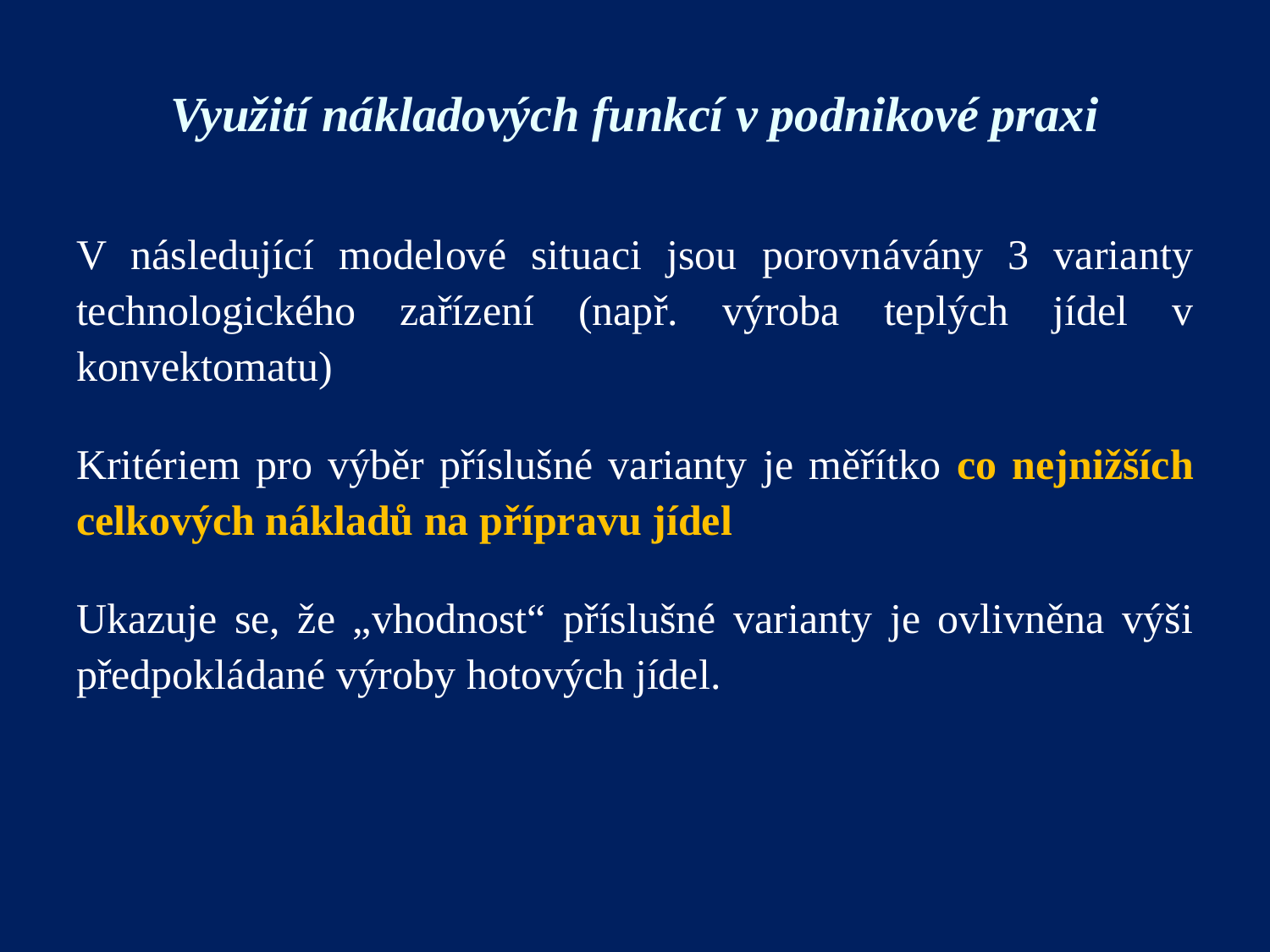

# Využití nákladových funkcí v podnikové praxi
V následující modelové situaci jsou porovnávány 3 varianty technologického zařízení (např. výroba teplých jídel v konvektomatu)
Kritériem pro výběr příslušné varianty je měřítko co nejnižších celkových nákladů na přípravu jídel
Ukazuje se, že „vhodnost“ příslušné varianty je ovlivněna výši předpokládané výroby hotových jídel.